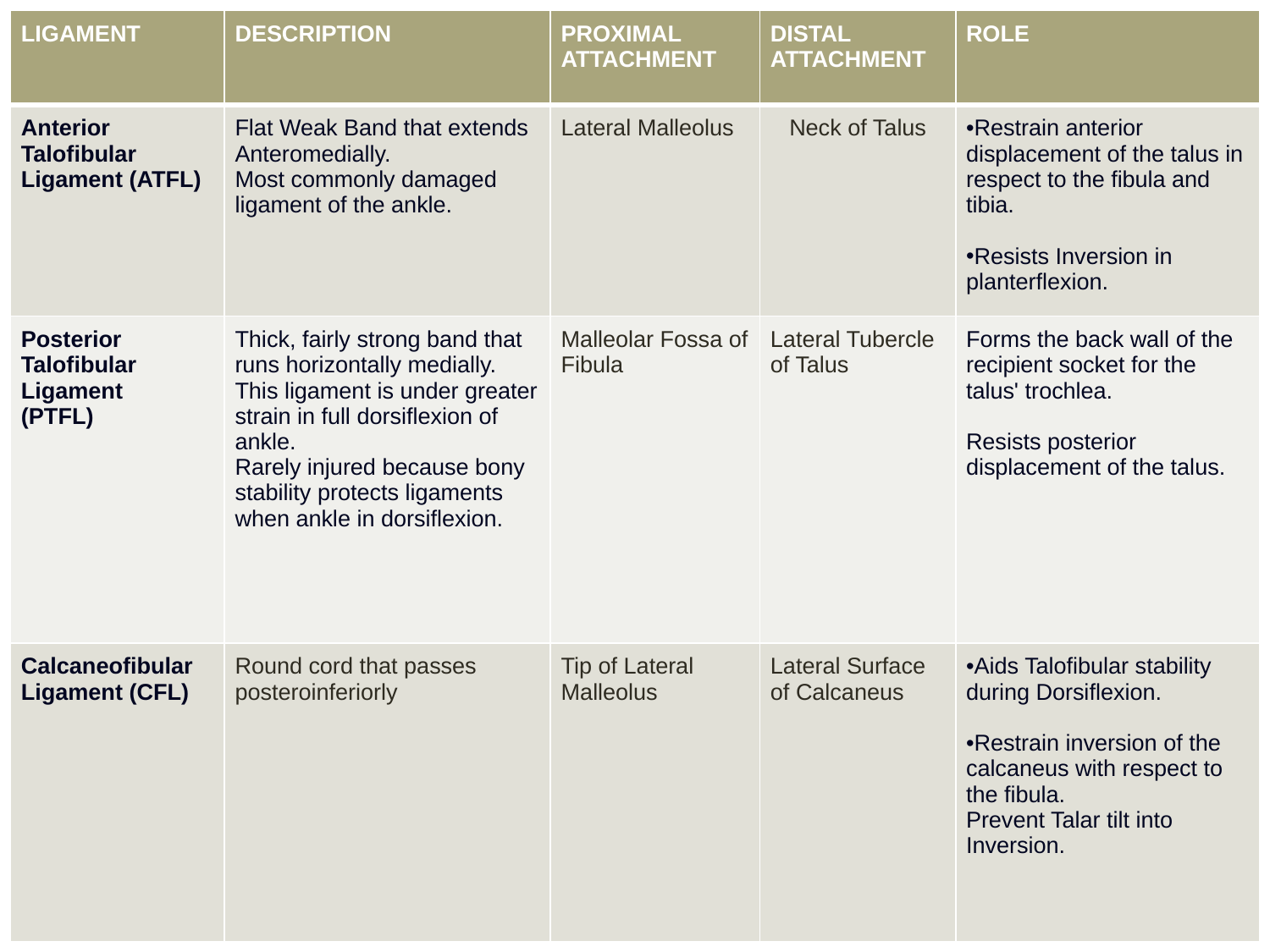

| LIGAMENT | DESCRIPTION | PROXIMAL ATTACHMENT | DISTAL ATTACHMENT | ROLE |
| --- | --- | --- | --- | --- |
| Anterior Talofibular Ligament (ATFL) | Flat Weak Band that extends Anteromedially. Most commonly damaged ligament of the ankle. | Lateral Malleolus | Neck of Talus | Restrain anterior displacement of the talus in respect to the fibula and tibia. Resists Inversion in planterflexion. |
| Posterior Talofibular Ligament (PTFL) | Thick, fairly strong band that runs horizontally medially. This ligament is under greater strain in full dorsiflexion of ankle. Rarely injured because bony stability protects ligaments when ankle in dorsiflexion. | Malleolar Fossa of Fibula | Lateral Tubercle of Talus | Forms the back wall of the recipient socket for the talus' trochlea. Resists posterior displacement of the talus. |
| Calcaneofibular Ligament (CFL) | Round cord that passes posteroinferiorly | Tip of Lateral Malleolus | Lateral Surface of Calcaneus | Aids Talofibular stability during Dorsiflexion. Restrain inversion of the calcaneus with respect to the fibula. Prevent Talar tilt into Inversion. |
|  |  |  |  |  |
| --- | --- | --- | --- | --- |
|  |  |  |  |  |
|  |  |  |  |  |
|  |  |  |  |  |